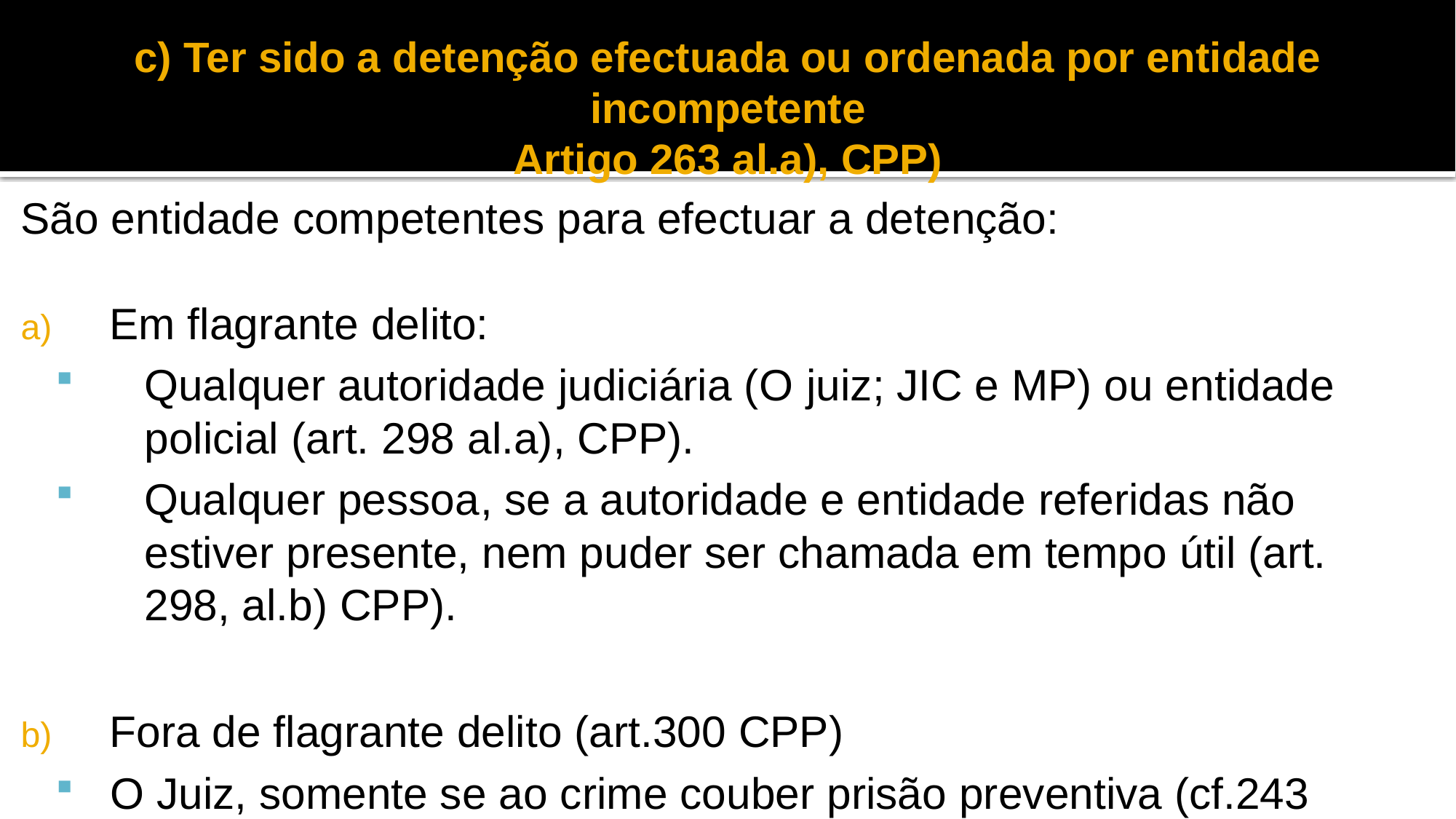

# c) Ter sido a detenção efectuada ou ordenada por entidade incompetente Artigo 263 al.a), CPP)
São entidade competentes para efectuar a detenção:

Em flagrante delito:
Qualquer autoridade judiciária (O juiz; JIC e MP) ou entidade policial (art. 298 al.a), CPP).
Qualquer pessoa, se a autoridade e entidade referidas não estiver presente, nem puder ser chamada em tempo útil (art. 298, al.b) CPP).

Fora de flagrante delito (art.300 CPP)
O Juiz, somente se ao crime couber prisão preventiva (cf.243 CPP)